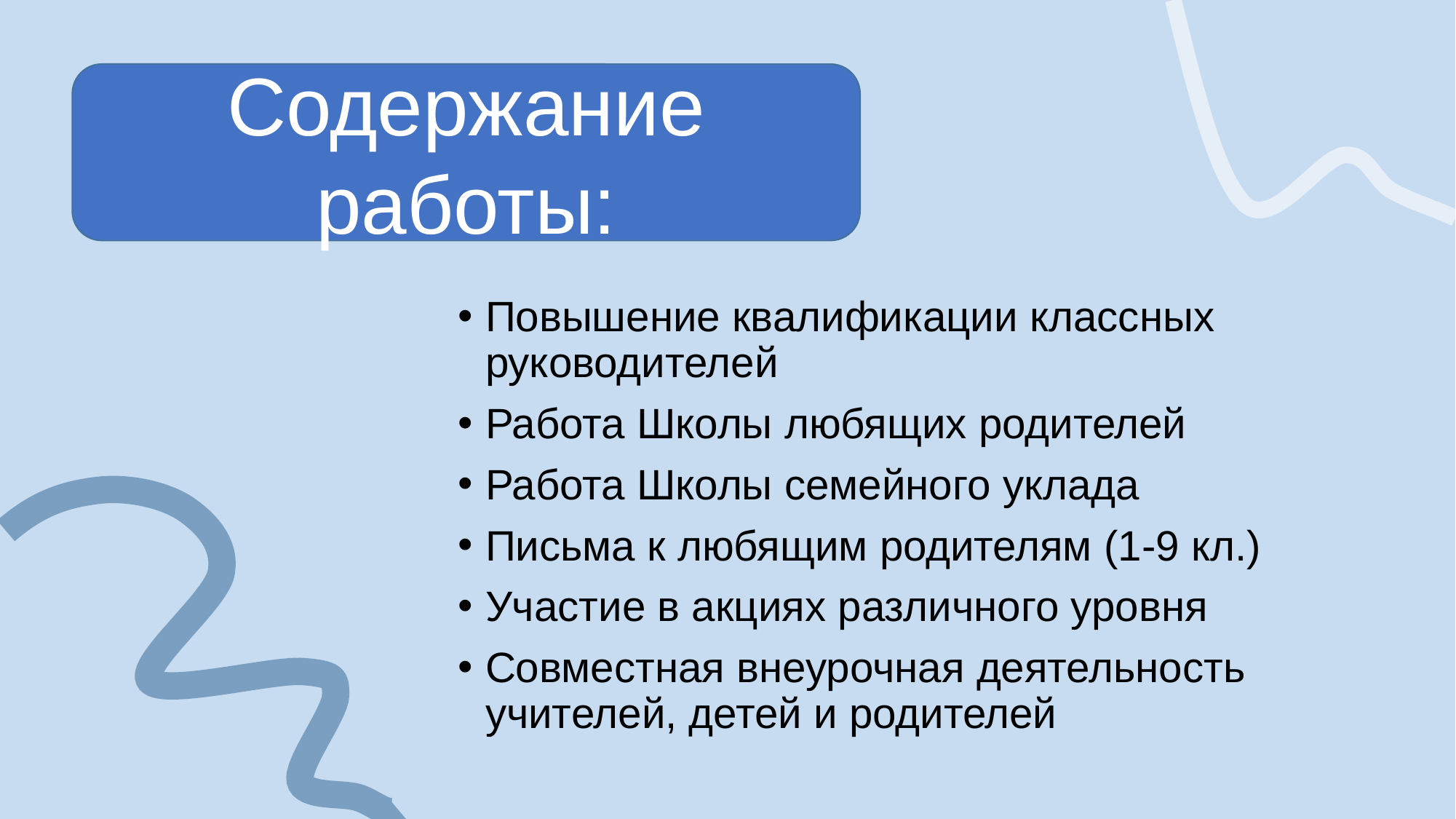

Содержание работы:
Повышение квалификации классных руководителей
Работа Школы любящих родителей
Работа Школы семейного уклада
Письма к любящим родителям (1-9 кл.)
Участие в акциях различного уровня
Совместная внеурочная деятельность учителей, детей и родителей